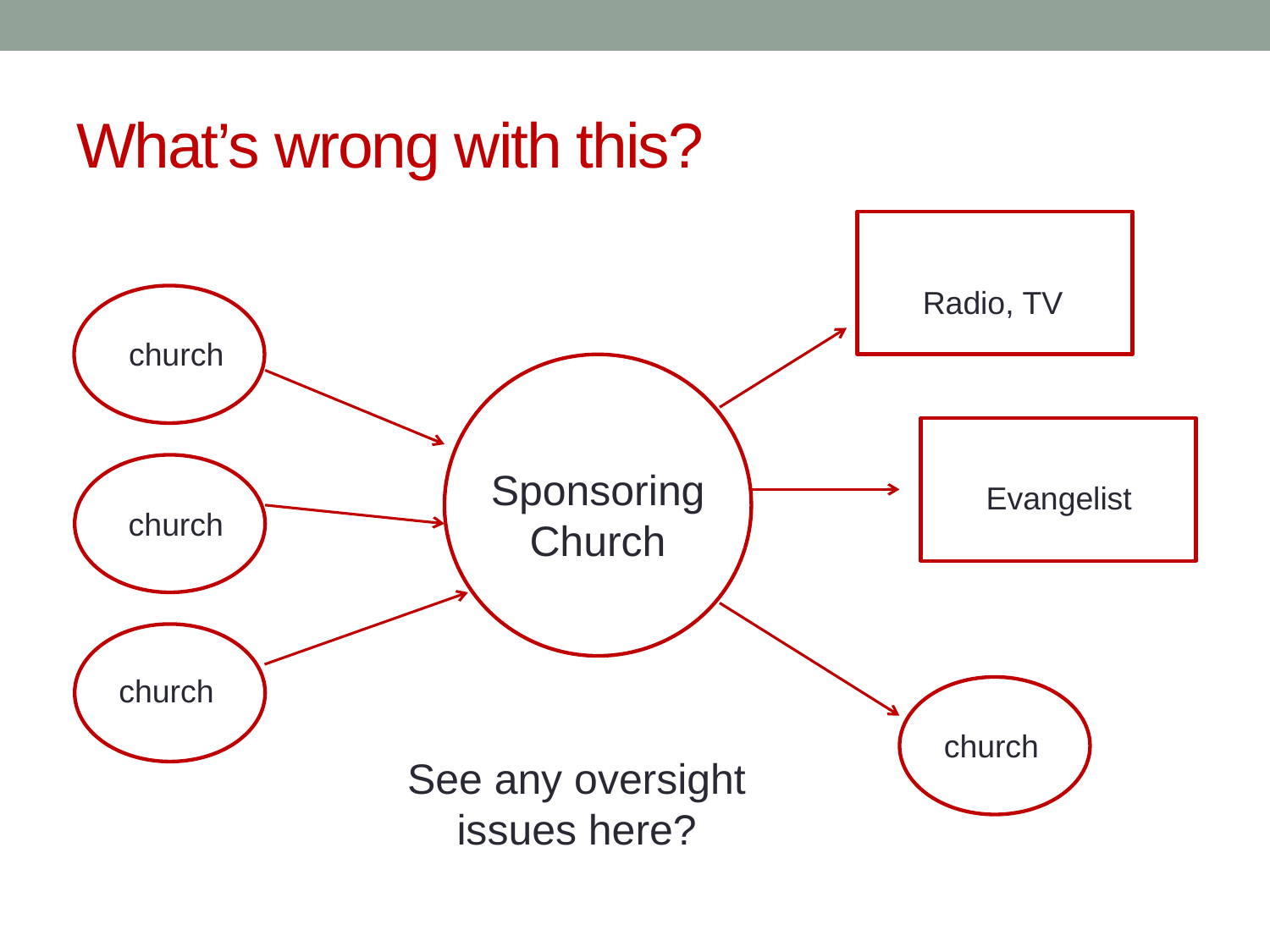

# What’s wrong with this?

Radio, TV

church

Sponsoring
Church
Evangelist
church

church

church
See any oversight issues here?